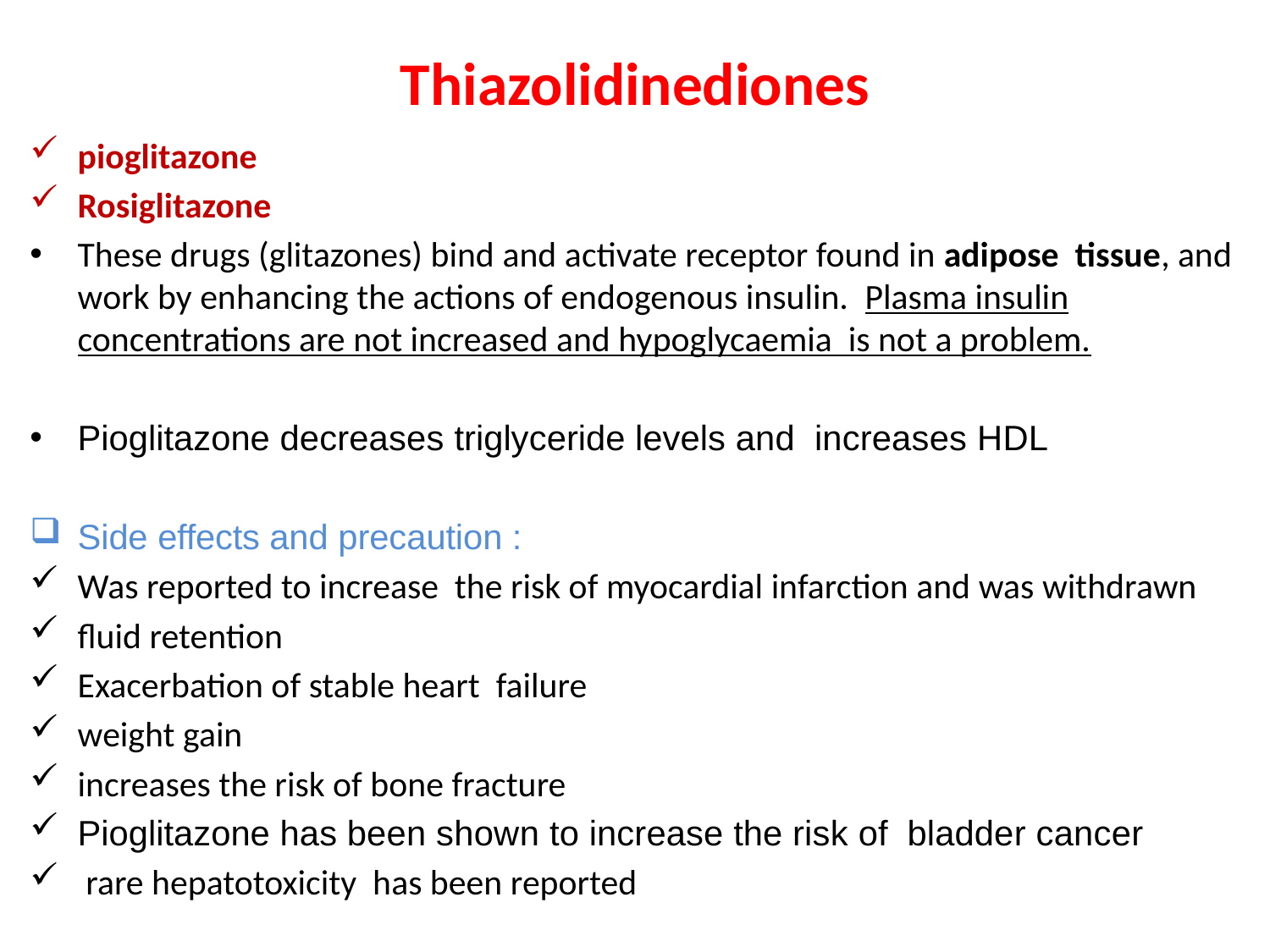

# Thiazolidinediones
pioglitazone
Rosiglitazone
These drugs (glitazones) bind and activate receptor found in adipose  tissue, and work by enhancing the actions of endogenous insulin.  Plasma insulin concentrations are not increased and hypoglycaemia  is not a problem.

Pioglitazone decreases triglyceride levels and  increases HDL

Side effects and precaution :
Was reported to increase  the risk of myocardial infarction and was withdrawn
fluid retention
Exacerbation of stable heart  failure
weight gain
increases the risk of bone fracture
Pioglitazone has been shown to increase the risk of  bladder cancer
 rare hepatotoxicity  has been reported